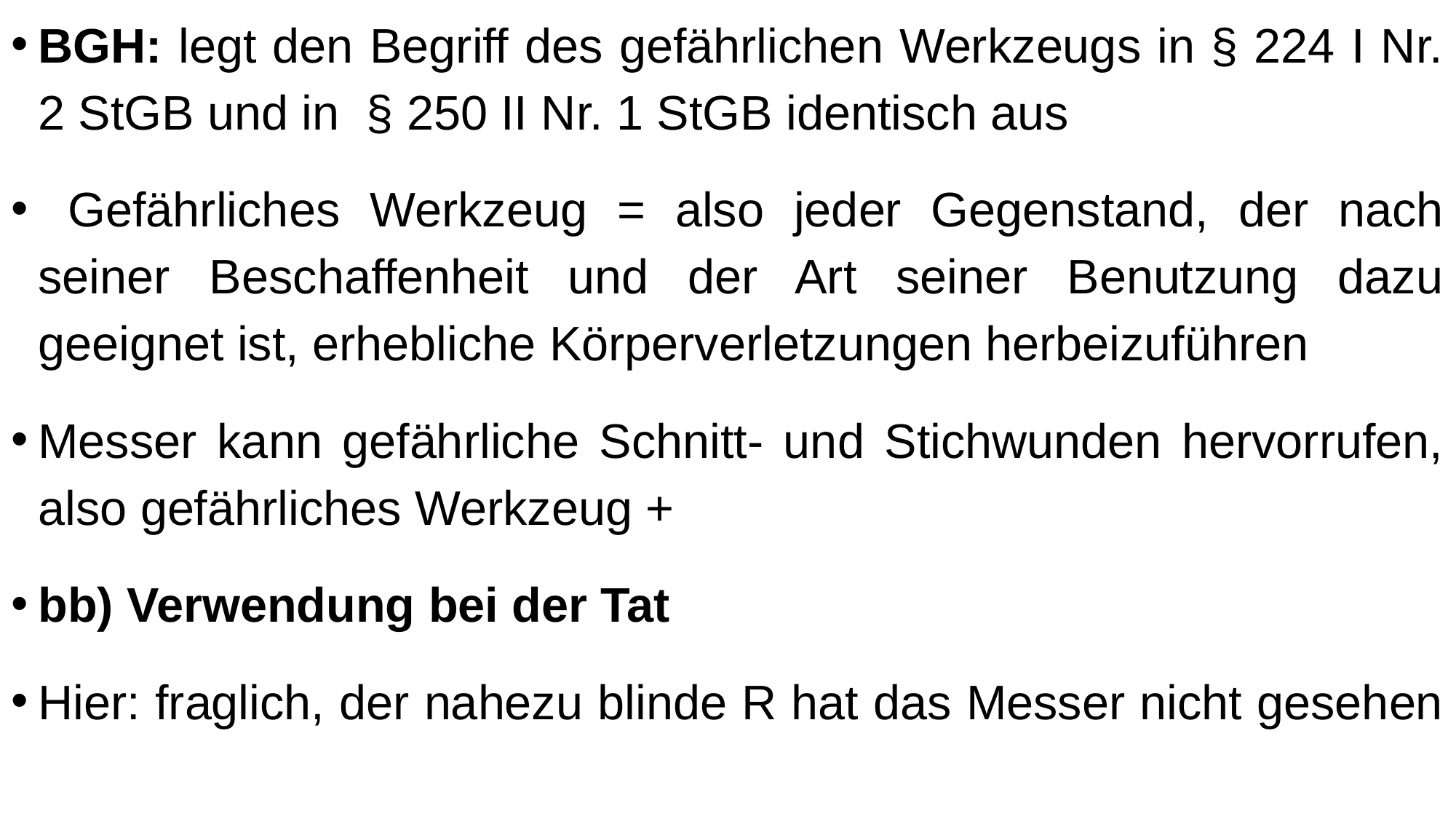

BGH: legt den Begriff des gefährlichen Werkzeugs in § 224 I Nr. 2 StGB und in  § 250 II Nr. 1 StGB identisch aus
 Gefährliches Werkzeug = also jeder Gegenstand, der nach seiner Beschaffenheit und der Art seiner Benutzung dazu geeignet ist, erhebliche Körperverletzungen herbeizuführen
Messer kann gefährliche Schnitt- und Stichwunden hervorrufen, also gefährliches Werkzeug +
bb) Verwendung bei der Tat
Hier: fraglich, der nahezu blinde R hat das Messer nicht gesehen